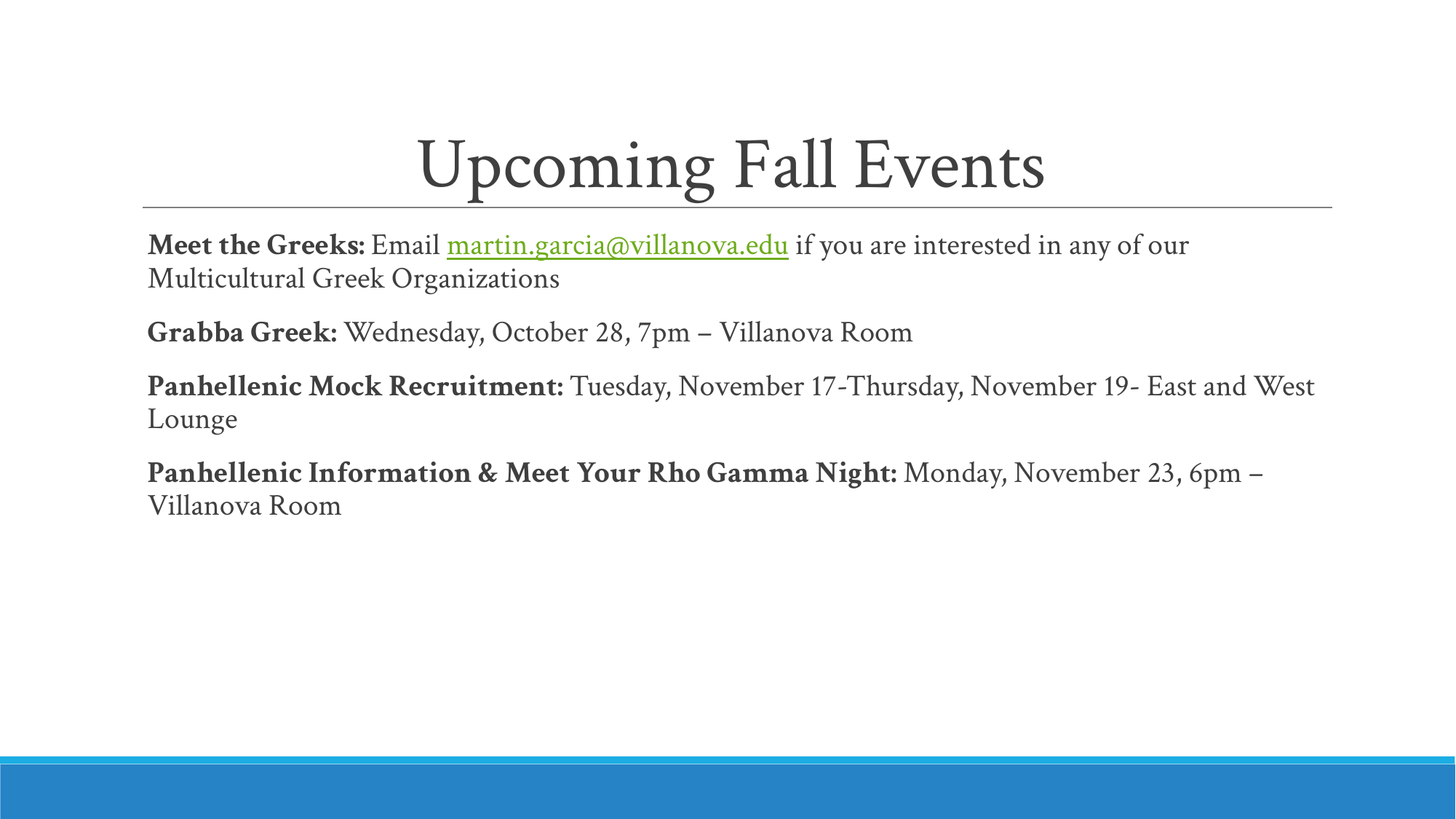

# Upcoming Fall Events
Meet the Greeks: Email martin.garcia@villanova.edu if you are interested in any of our Multicultural Greek Organizations
Grabba Greek: Wednesday, October 28, 7pm – Villanova Room
Panhellenic Mock Recruitment: Tuesday, November 17-Thursday, November 19- East and West Lounge
Panhellenic Information & Meet Your Rho Gamma Night: Monday, November 23, 6pm – Villanova Room